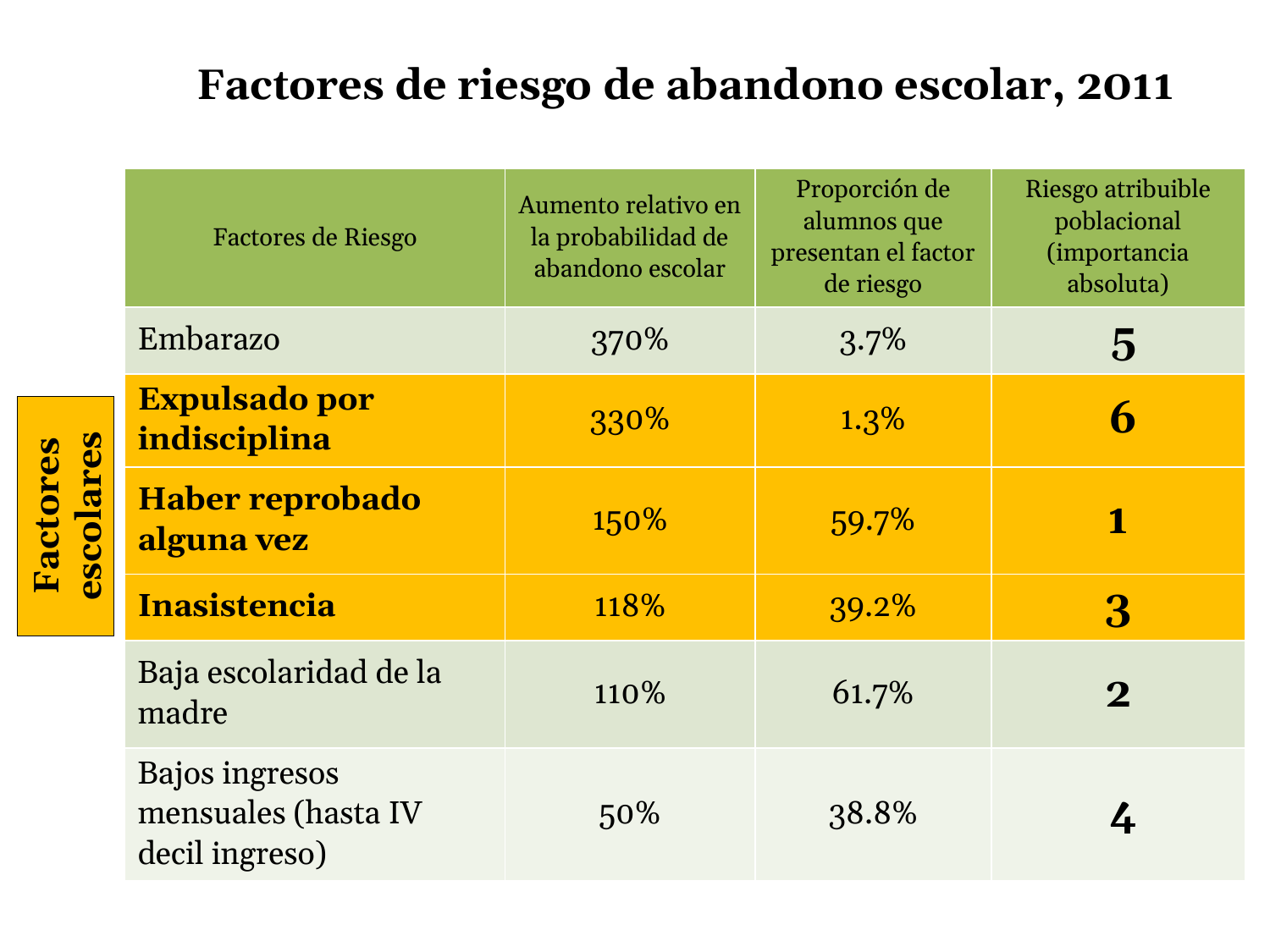

Factores de riesgo de abandono escolar, 2011
| Factores de Riesgo | Aumento relativo en la probabilidad de abandono escolar | Proporción de alumnos que presentan el factor de riesgo | Riesgo atribuible poblacional (importancia absoluta) |
| --- | --- | --- | --- |
| Embarazo | 370% | 3.7% | 5 |
| Expulsado por indisciplina | 330% | 1.3% | 6 |
| Haber reprobado alguna vez | 150% | 59.7% | 1 |
| Inasistencia | 118% | 39.2% | 3 |
| Baja escolaridad de la madre | 110% | 61.7% | 2 |
| Bajos ingresos mensuales (hasta IV decil ingreso) | 50% | 38.8% | 4 |
Factores escolares
10